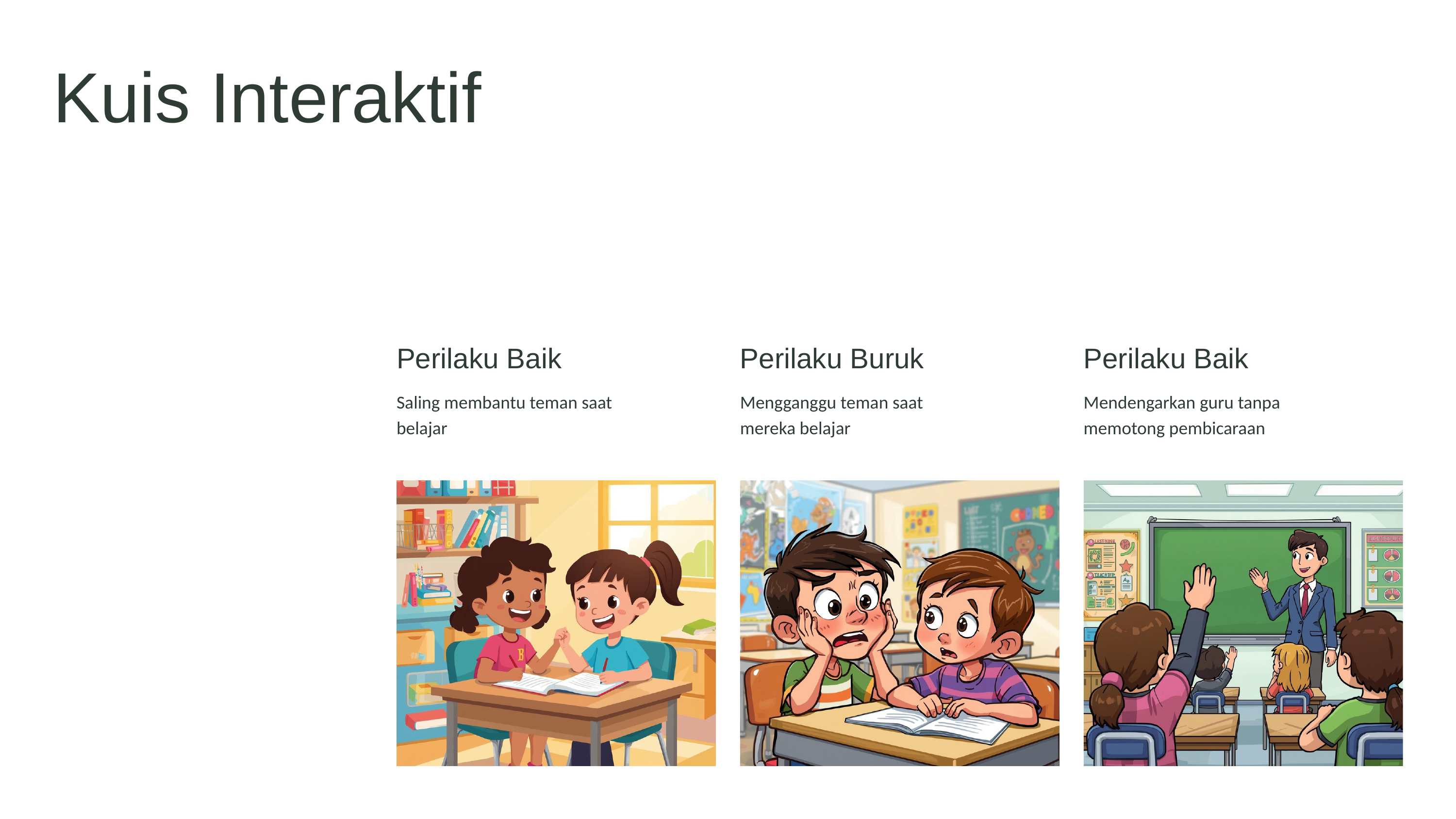

Kuis Interaktif
Perilaku Baik
Saling membantu teman saat belajar
Perilaku Buruk
Mengganggu teman saat mereka belajar
Perilaku Baik
Mendengarkan guru tanpa memotong pembicaraan